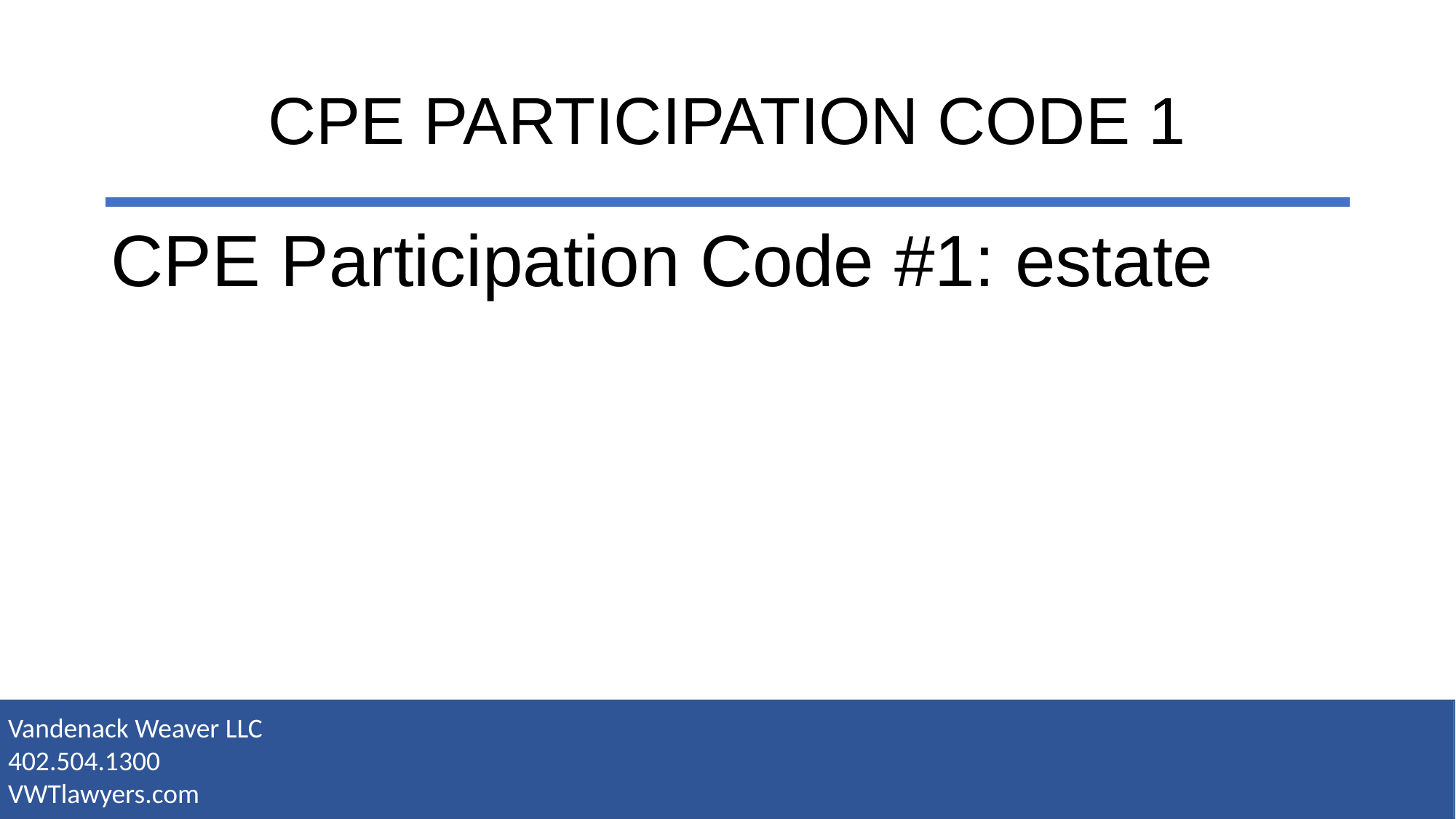

# CPE PARTICIPATION CODE 1
CPE Participation Code #1: estate

Vandenack Weaver LLC
402.504.1300
VWTlawyers.com